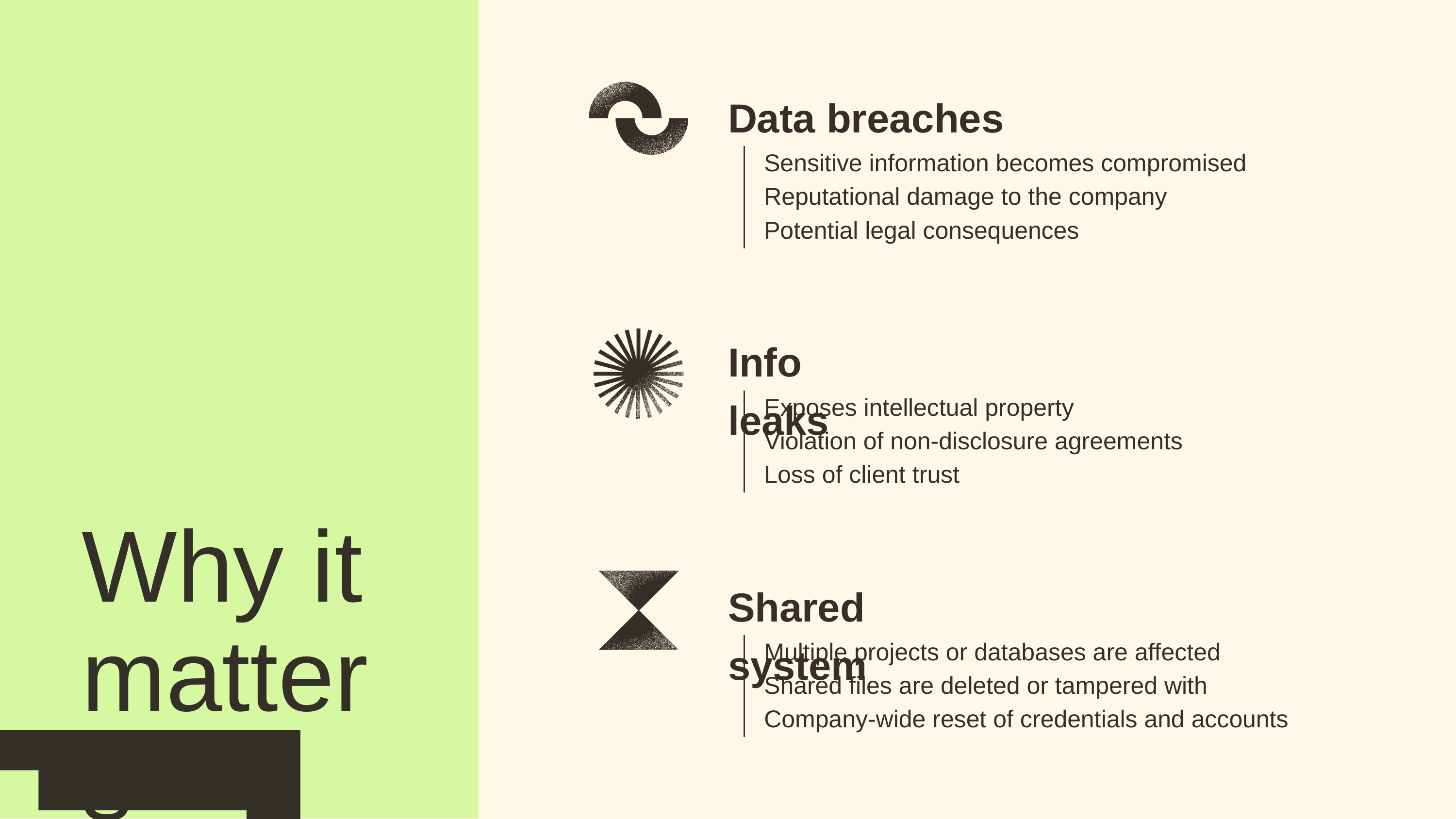

Data breaches
Sensitive information becomes compromised
Reputational damage to the company
Potential legal consequences
Info leaks

Exposes intellectual property
Violation of non-disclosure agreements
Loss of client trust
Why it
matters

Shared system
Multiple projects or databases are affected
Shared files are deleted or tampered with
Company-wide reset of credentials and accounts